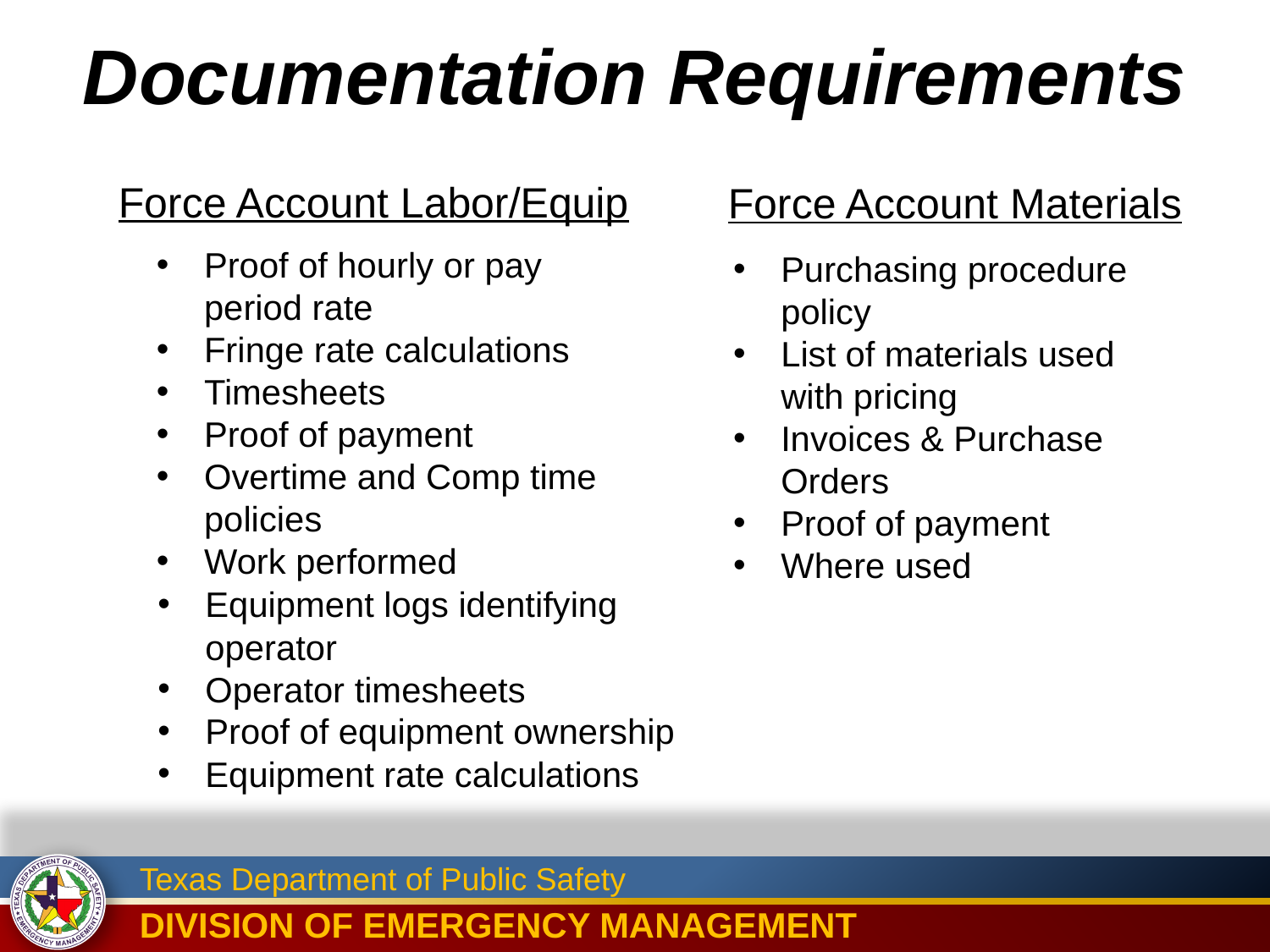

Documentation Requirements
Force Account Labor/Equip

Force Account Materials
Proof of hourly or pay period rate
Fringe rate calculations
Timesheets
Proof of payment
Overtime and Comp time policies
Work performed
Purchasing procedure policy
List of materials used with pricing
Invoices & Purchase Orders
Proof of payment
Where used
Equipment logs identifying operator
Operator timesheets
Proof of equipment ownership
Equipment rate calculations